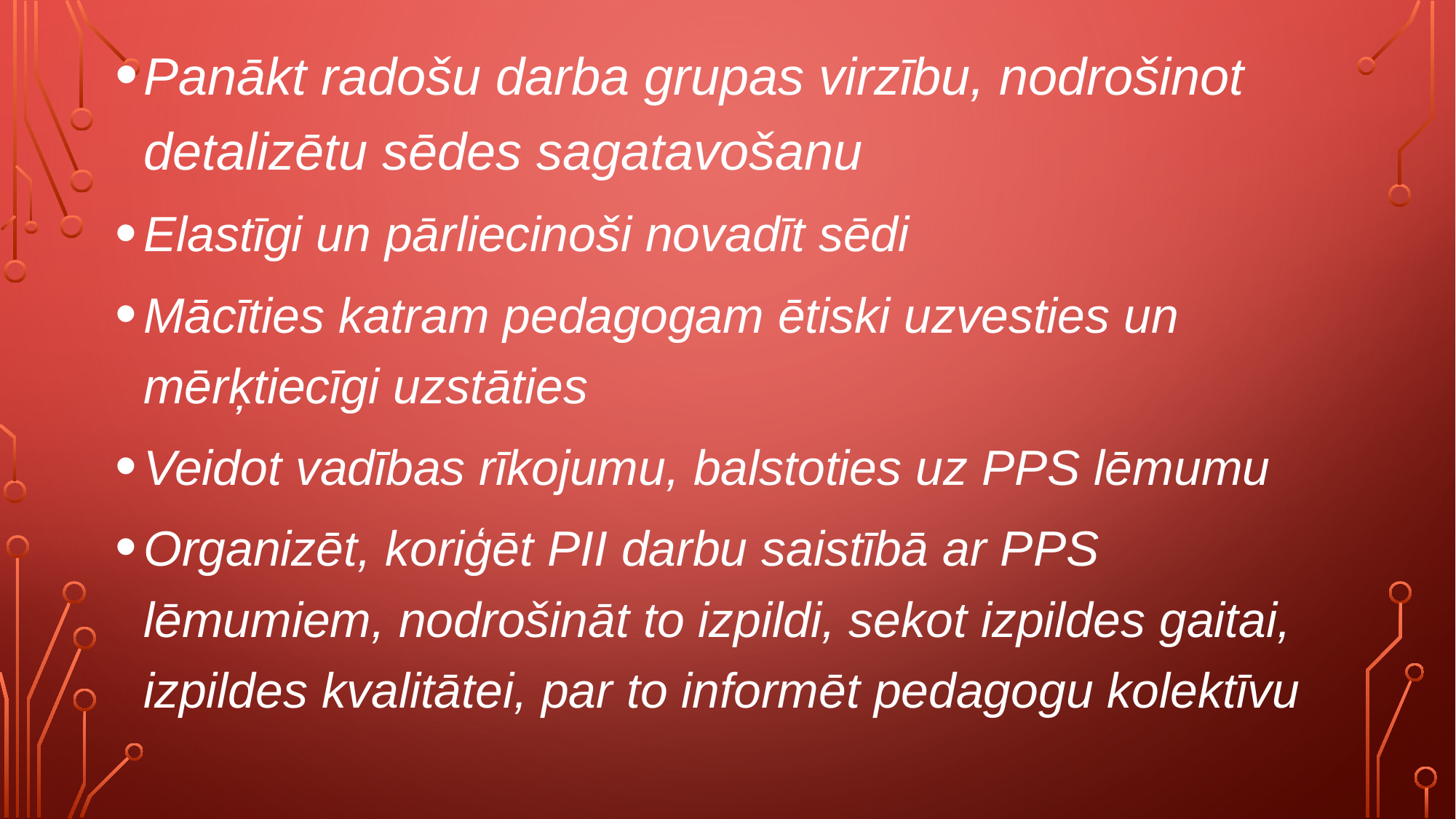

Panākt radošu darba grupas virzību, nodrošinot detalizētu sēdes sagatavošanu
Elastīgi un pārliecinoši novadīt sēdi
Mācīties katram pedagogam ētiski uzvesties un mērķtiecīgi uzstāties
Veidot vadības rīkojumu, balstoties uz PPS lēmumu
Organizēt, koriģēt PII darbu saistībā ar PPS lēmumiem, nodrošināt to izpildi, sekot izpildes gaitai, izpildes kvalitātei, par to informēt pedagogu kolektīvu